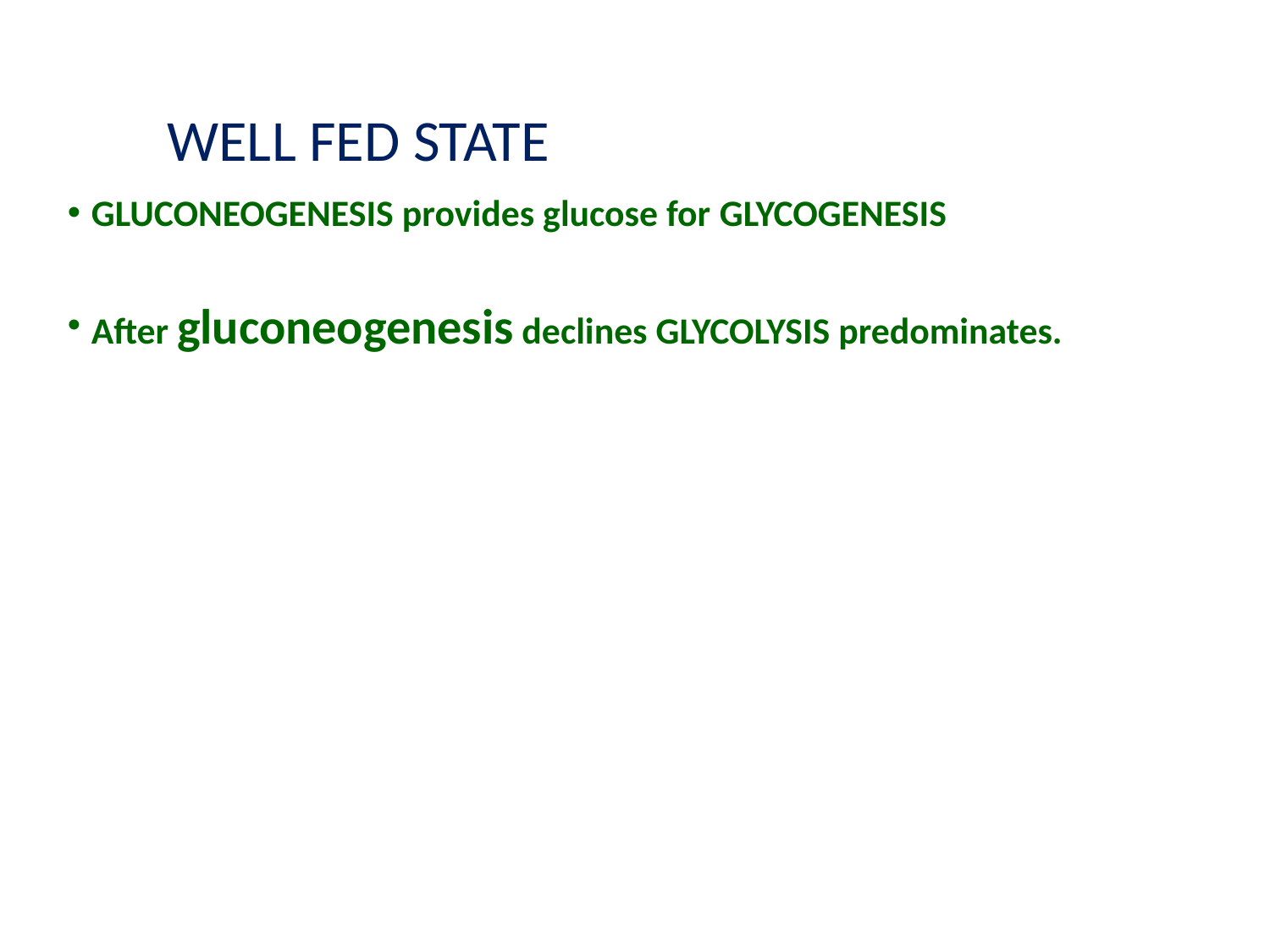

# WELL FED STATE
GLUCONEOGENESIS provides glucose for GLYCOGENESIS

After gluconeogenesis declines GLYCOLYSIS predominates.